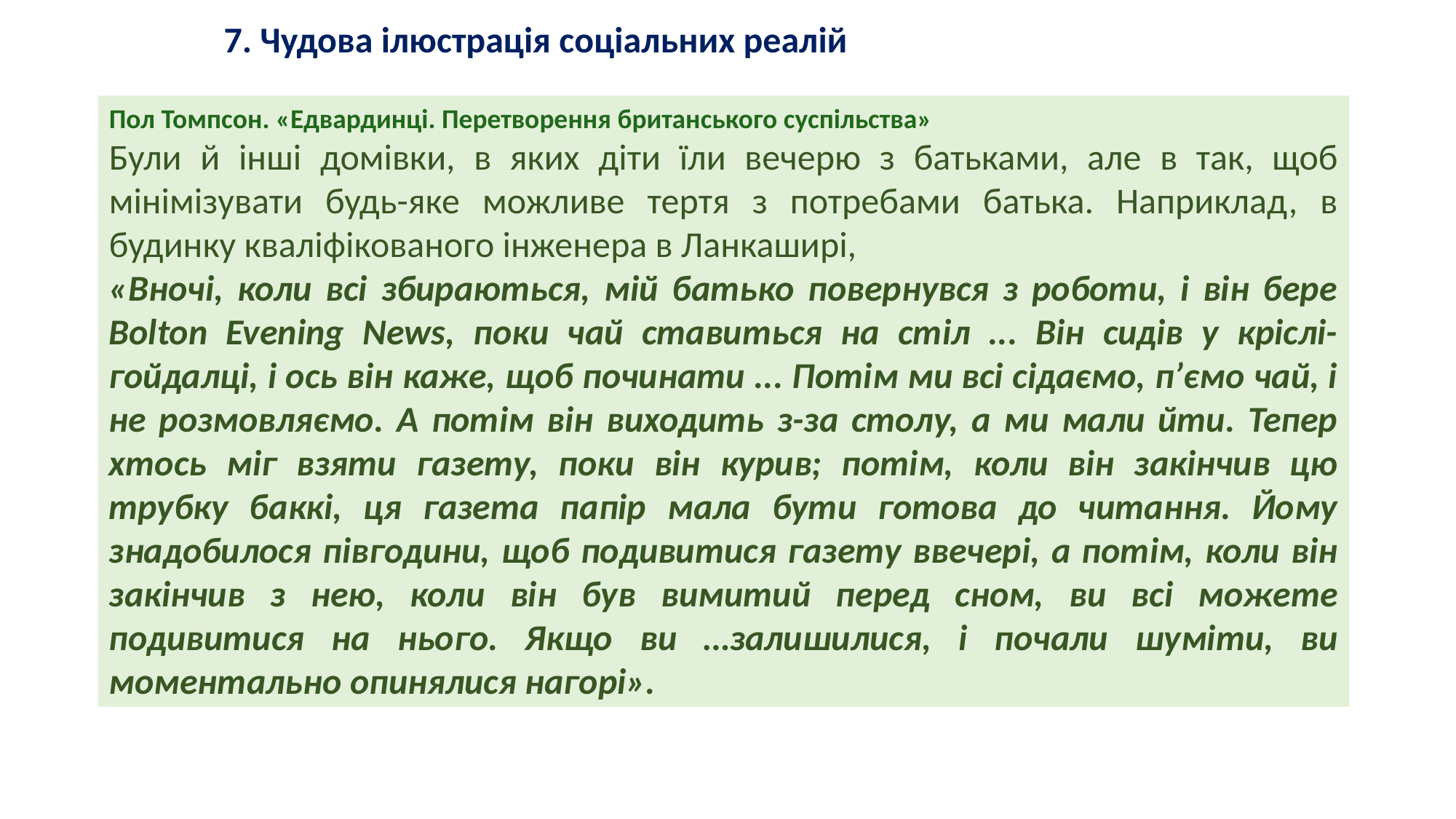

7. Чудова ілюстрація соціальних реалій
Пол Томпсон. «Едвардинці. Перетворення британського суспільства»
Були й інші домівки, в яких діти їли вечерю з батьками, але в так, щоб мінімізувати будь-яке можливе тертя з потребами батька. Наприклад, в будинку кваліфікованого інженера в Ланкаширі,
«Вночі, коли всі збираються, мій батько повернувся з роботи, і він бере Bolton Evening News, поки чай ставиться на стіл ... Він сидів у кріслі-гойдалці, і ось він каже, щоб починати ... Потім ми всі сідаємо, п’ємо чай, і не розмовляємо. А потім він виходить з-за столу, а ми мали йти. Тепер хтось міг взяти газету, поки він курив; потім, коли він закінчив цю трубку баккі, ця газета папір мала бути готова до читання. Йому знадобилося півгодини, щоб подивитися газету ввечері, а потім, коли він закінчив з нею, коли він був вимитий перед сном, ви всі можете подивитися на нього. Якщо ви …залишилися, і почали шуміти, ви моментально опинялися нагорі».